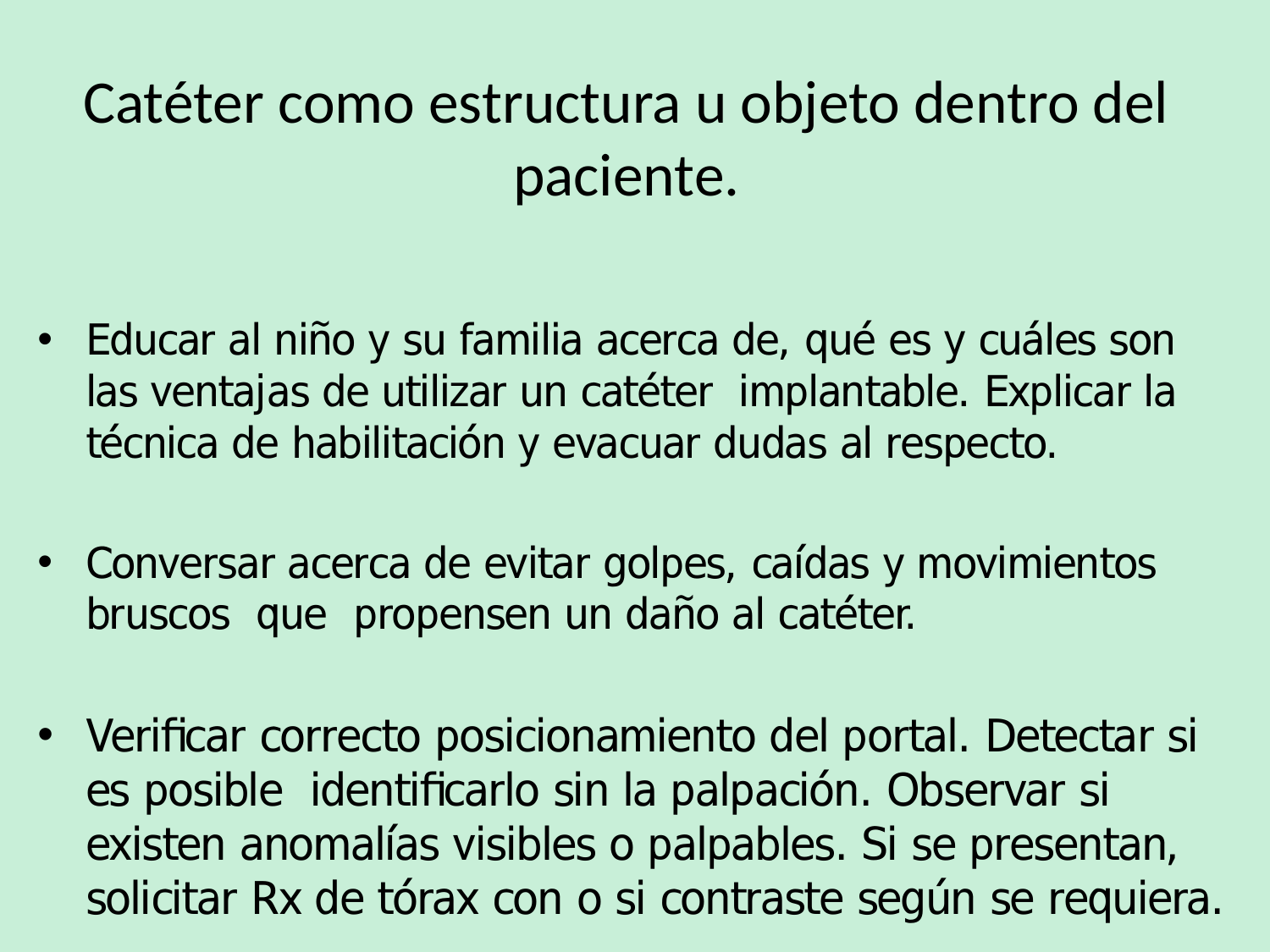

# Catéter como estructura u objeto dentro del paciente.

Educar al niño y su familia acerca de, qué es y cuáles son las ventajas de utilizar un catéter  implantable. Explicar la técnica de habilitación y evacuar dudas al respecto.

Conversar acerca de evitar golpes, caídas y movimientos bruscos  que  propensen un daño al catéter.

Verificar correcto posicionamiento del portal. Detectar si es posible  identificarlo sin la palpación. Observar si existen anomalías visibles o palpables. Si se presentan, solicitar Rx de tórax con o si contraste según se requiera.